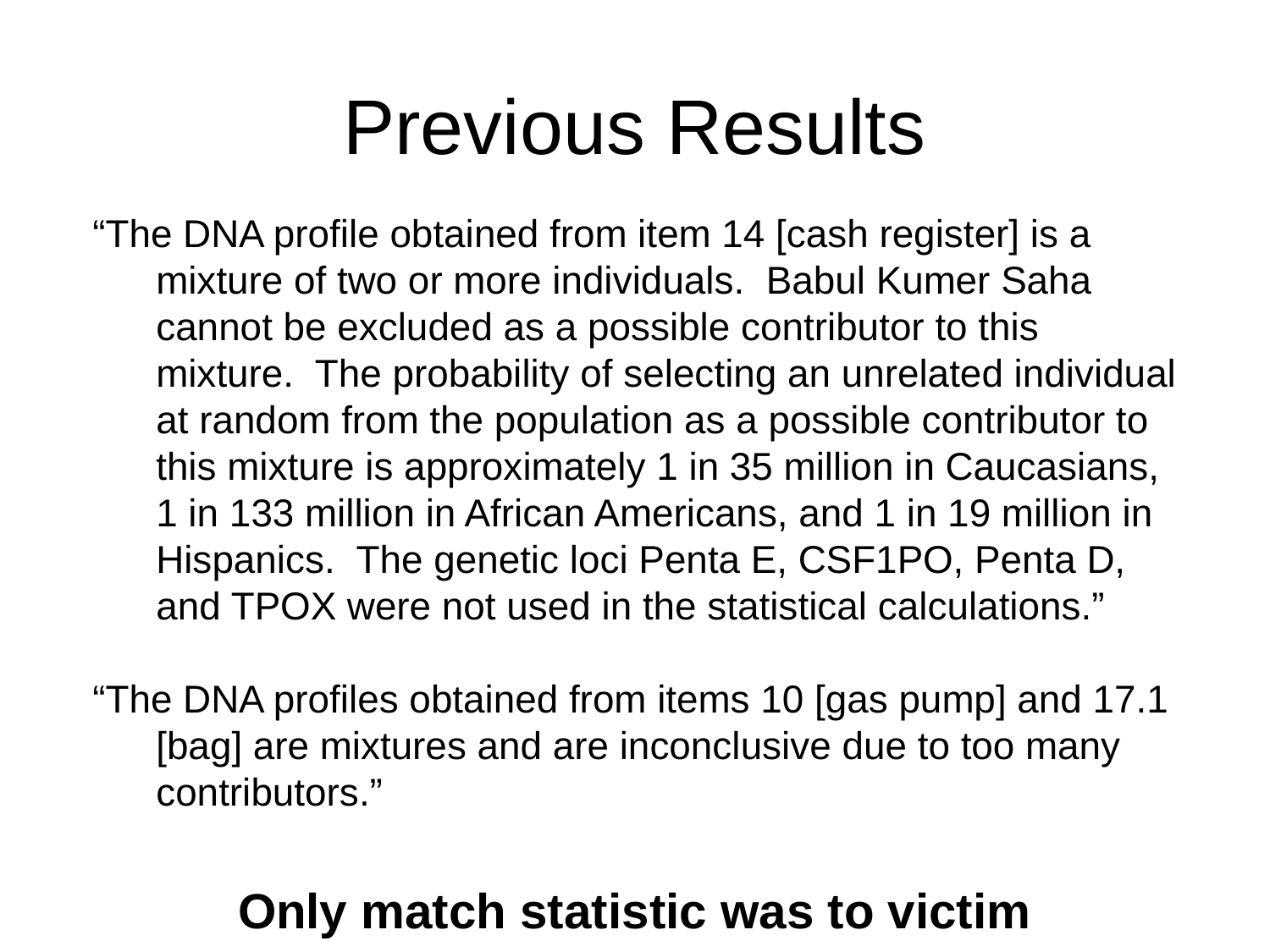

# Previous Results
“The DNA profile obtained from item 14 [cash register] is a mixture of two or more individuals.  Babul Kumer Saha cannot be excluded as a possible contributor to this mixture.  The probability of selecting an unrelated individual at random from the population as a possible contributor to this mixture is approximately 1 in 35 million in Caucasians, 1 in 133 million in African Americans, and 1 in 19 million in Hispanics.  The genetic loci Penta E, CSF1PO, Penta D, and TPOX were not used in the statistical calculations.”

“The DNA profiles obtained from items 10 [gas pump] and 17.1 [bag] are mixtures and are inconclusive due to too many contributors.”
Only match statistic was to victim